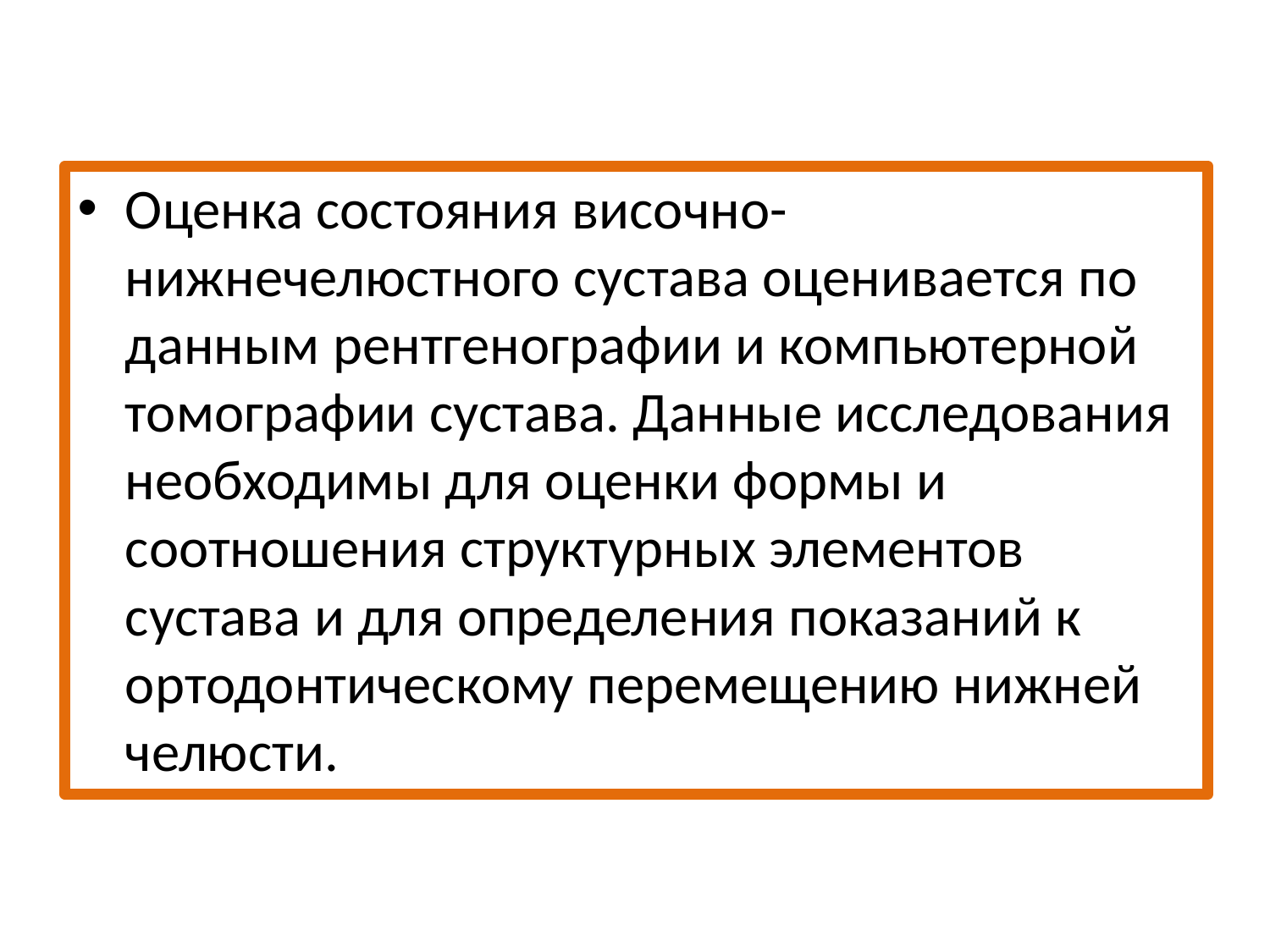

#
Оценка состояния височно-нижнечелюстного сустава оценивается по данным рентгенографии и компьютерной томографии сустава. Данные исследования необходимы для оценки формы и соотношения структурных элементов сустава и для определения показаний к ортодонтическому перемещению нижней челюсти.